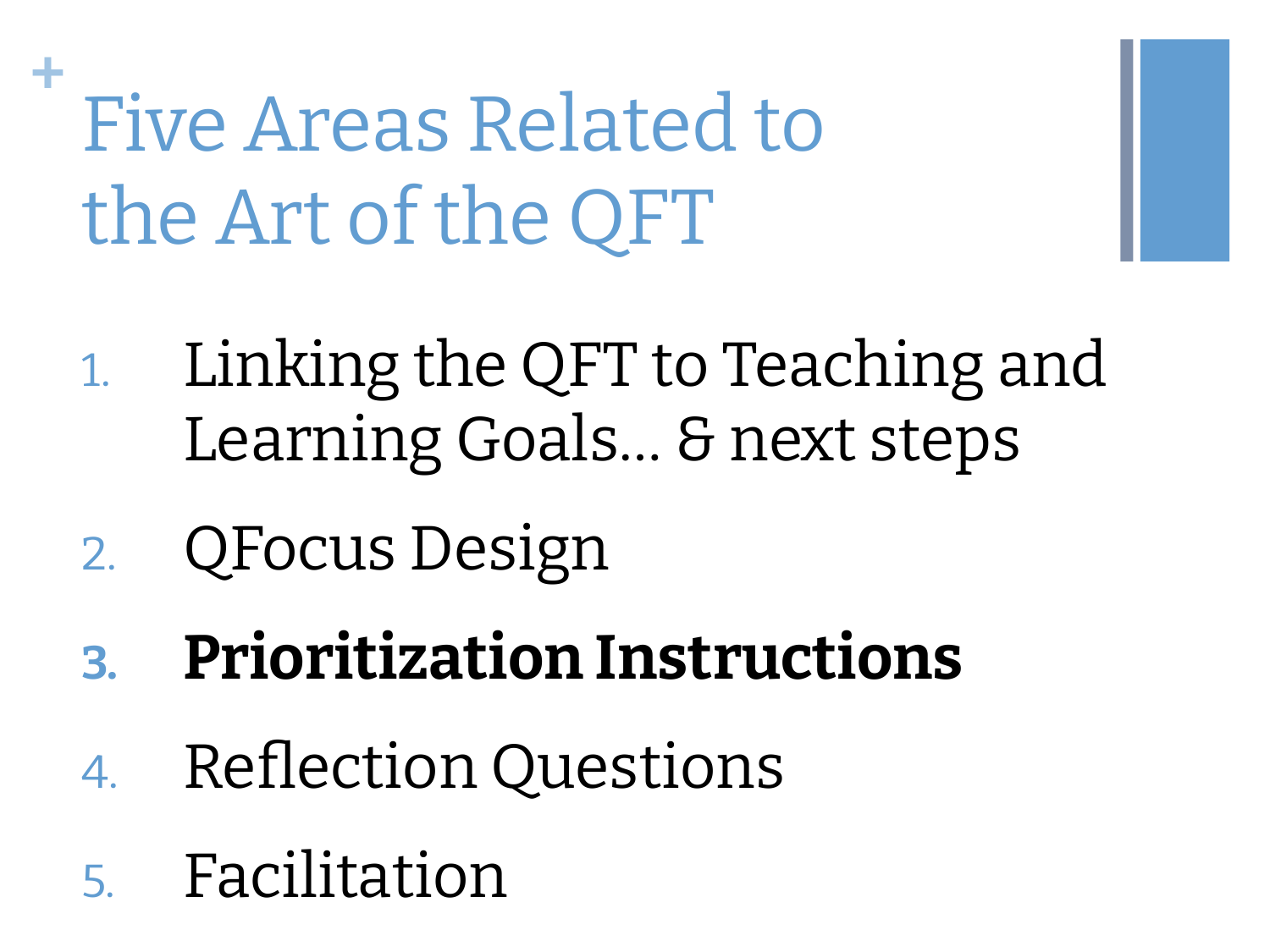

# Five Areas Related to the Art of the QFT
Linking the QFT to Teaching and Learning Goals… & next steps
QFocus Design
Prioritization Instructions
Reflection Questions
Facilitation